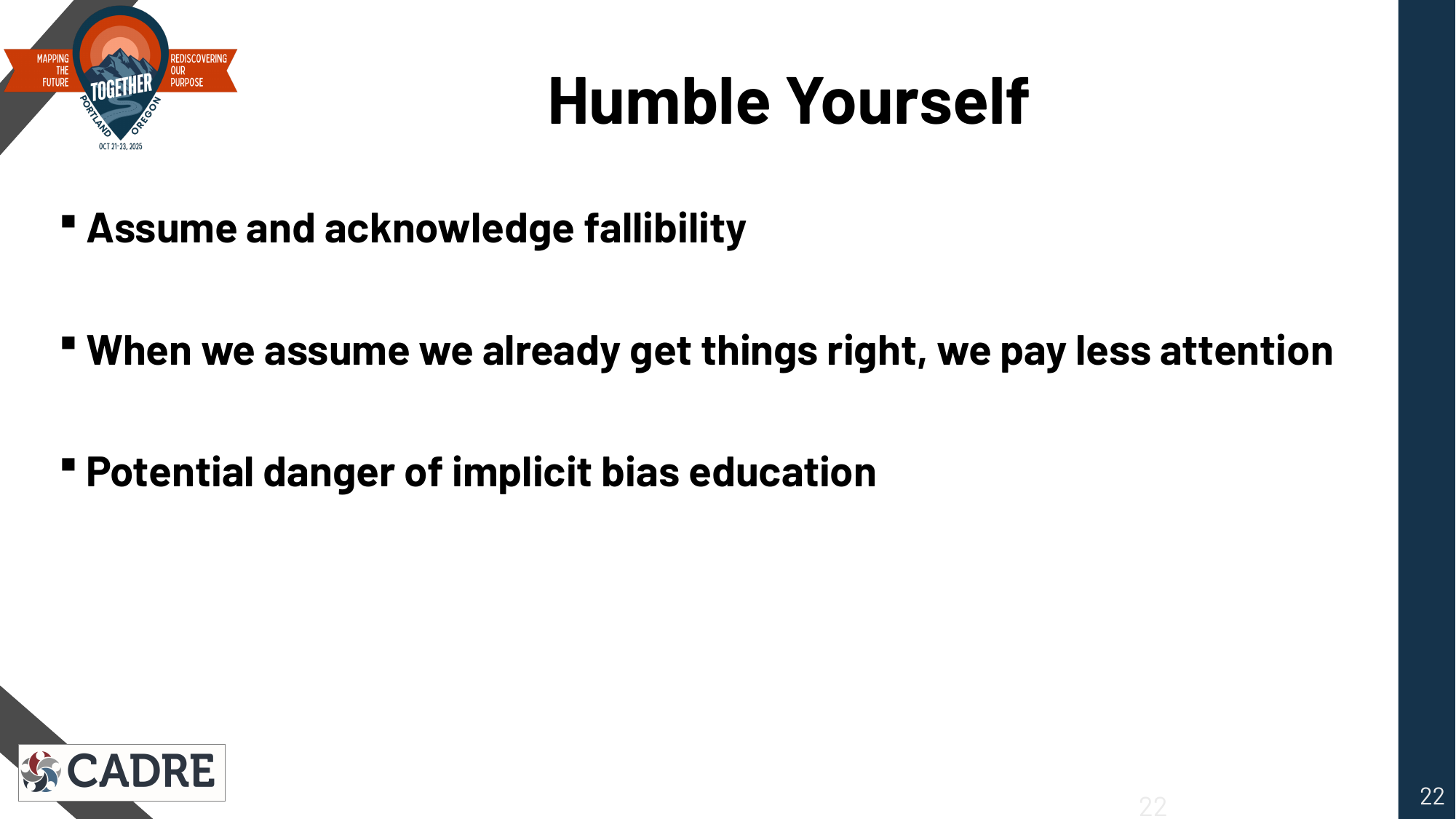

# Humble Yourself
Assume and acknowledge fallibility

When we assume we already get things right, we pay less attention

Potential danger of implicit bias education